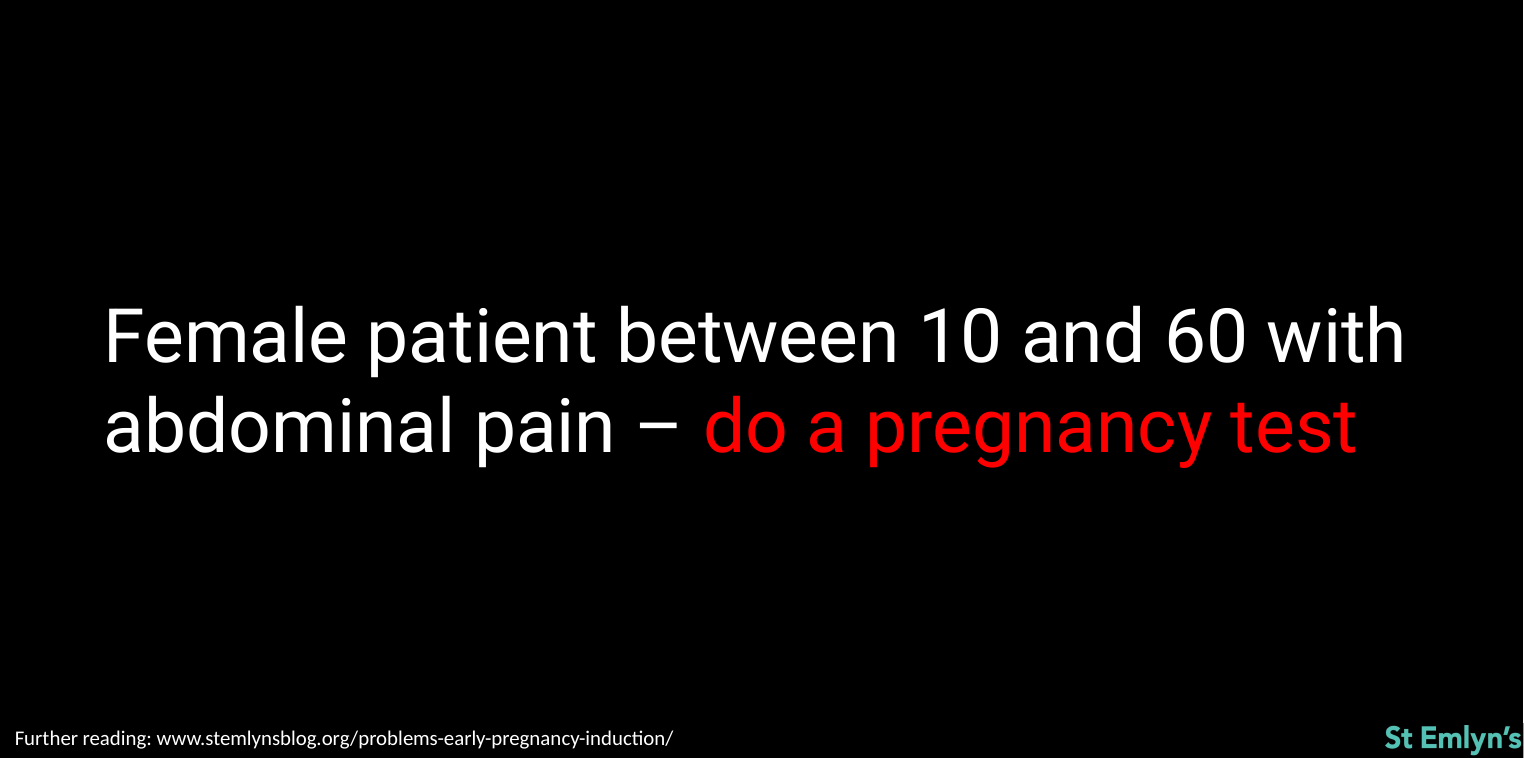

Female patient between 10 and 60 with abdominal pain – do a pregnancy test
Further reading: www.stemlynsblog.org/problems-early-pregnancy-induction/